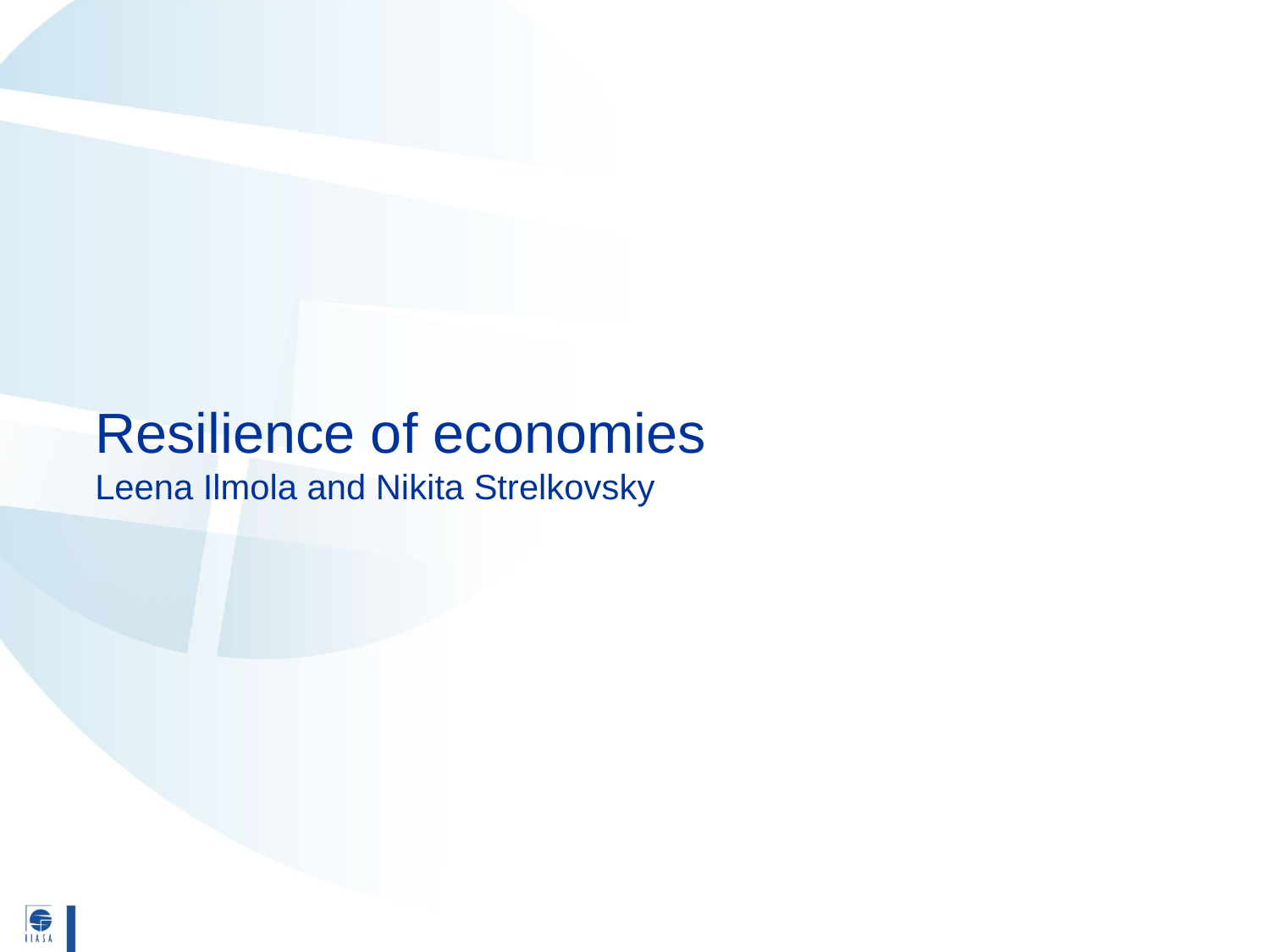

# Resilience of economies Leena Ilmola and Nikita Strelkovsky